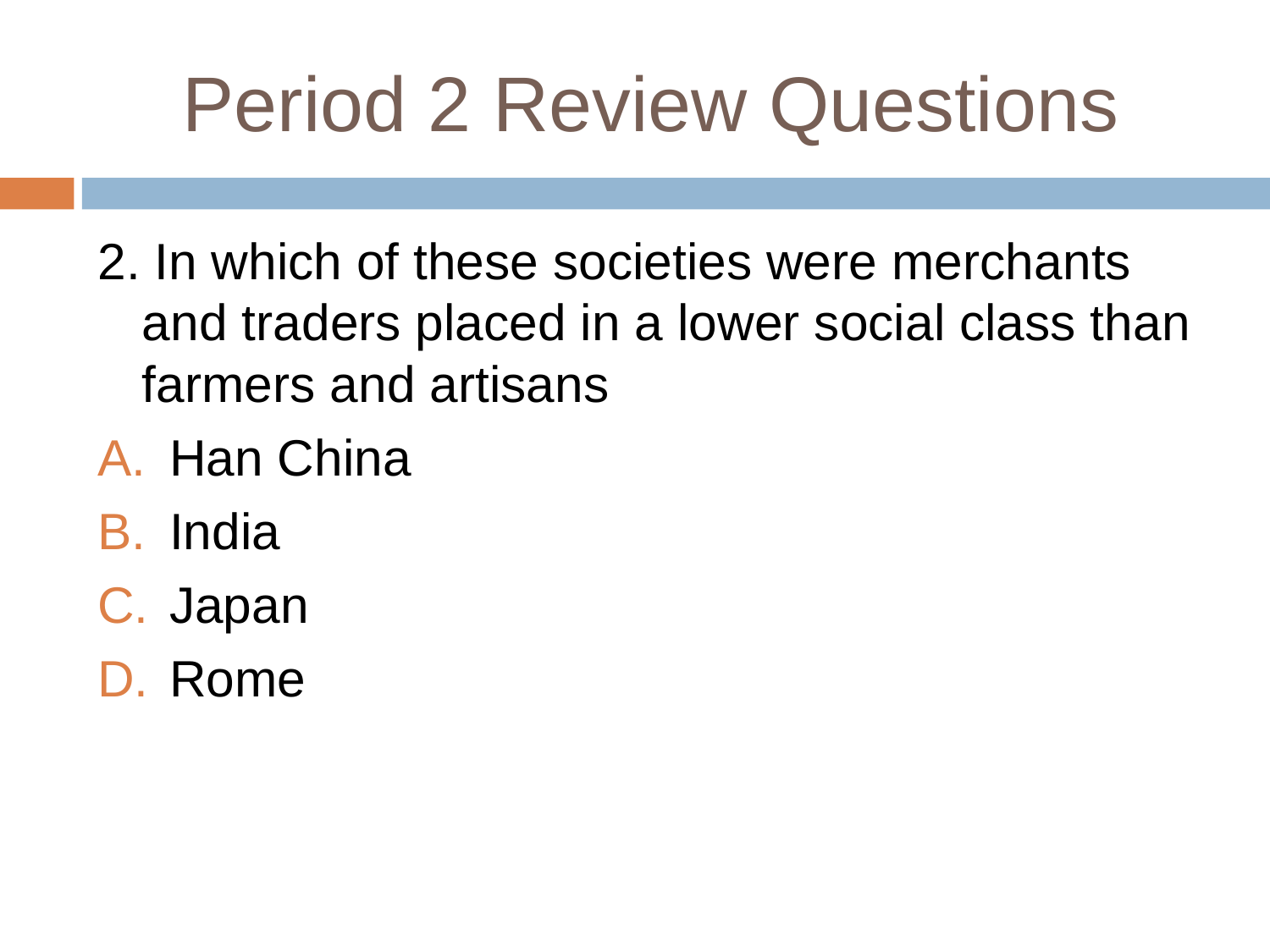

# Period 2 Review Questions
2. In which of these societies were merchants and traders placed in a lower social class than farmers and artisans
Han China
India
Japan
Rome